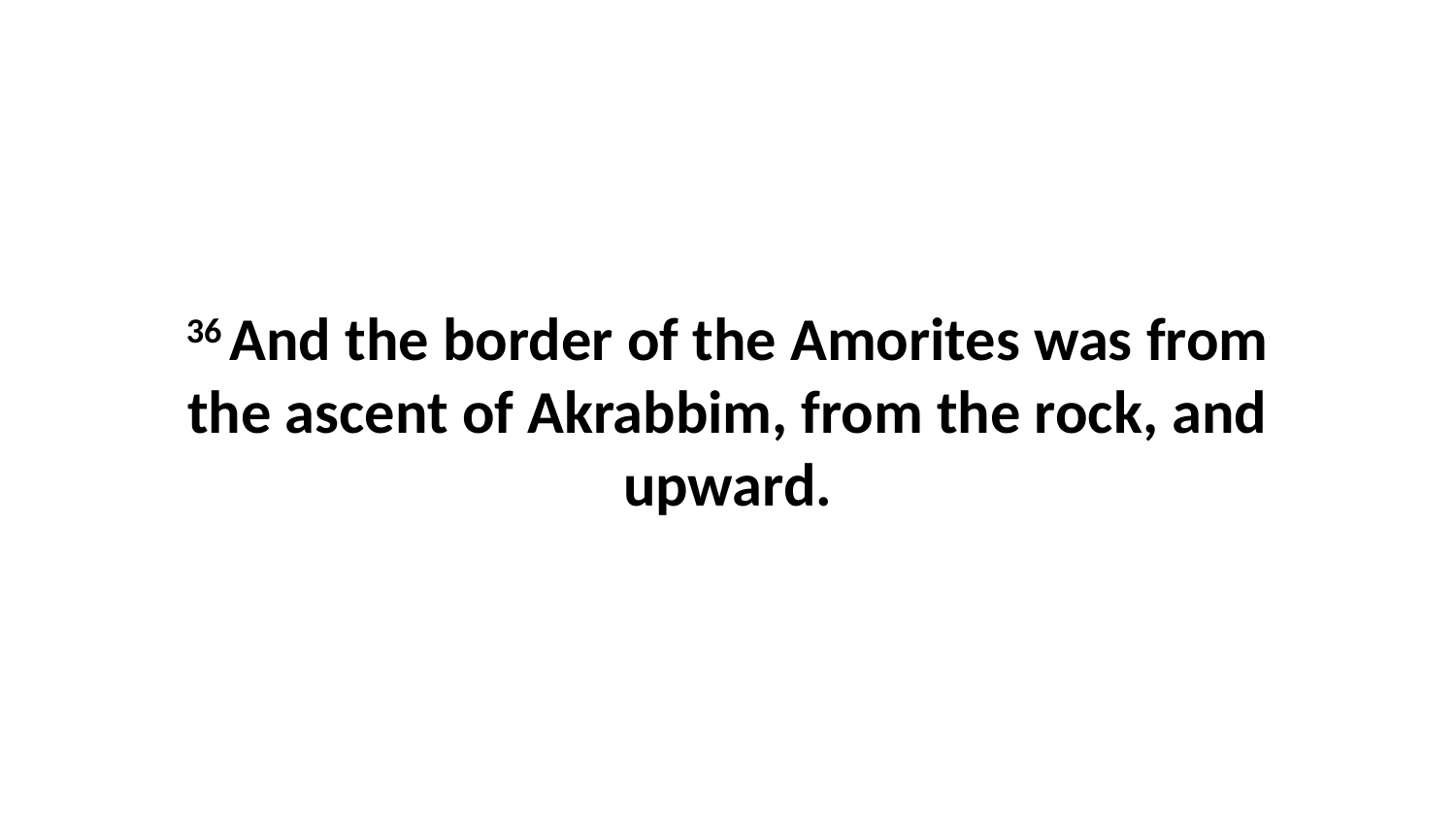

36 And the border of the Amorites was from the ascent of Akrabbim, from the rock, and upward.